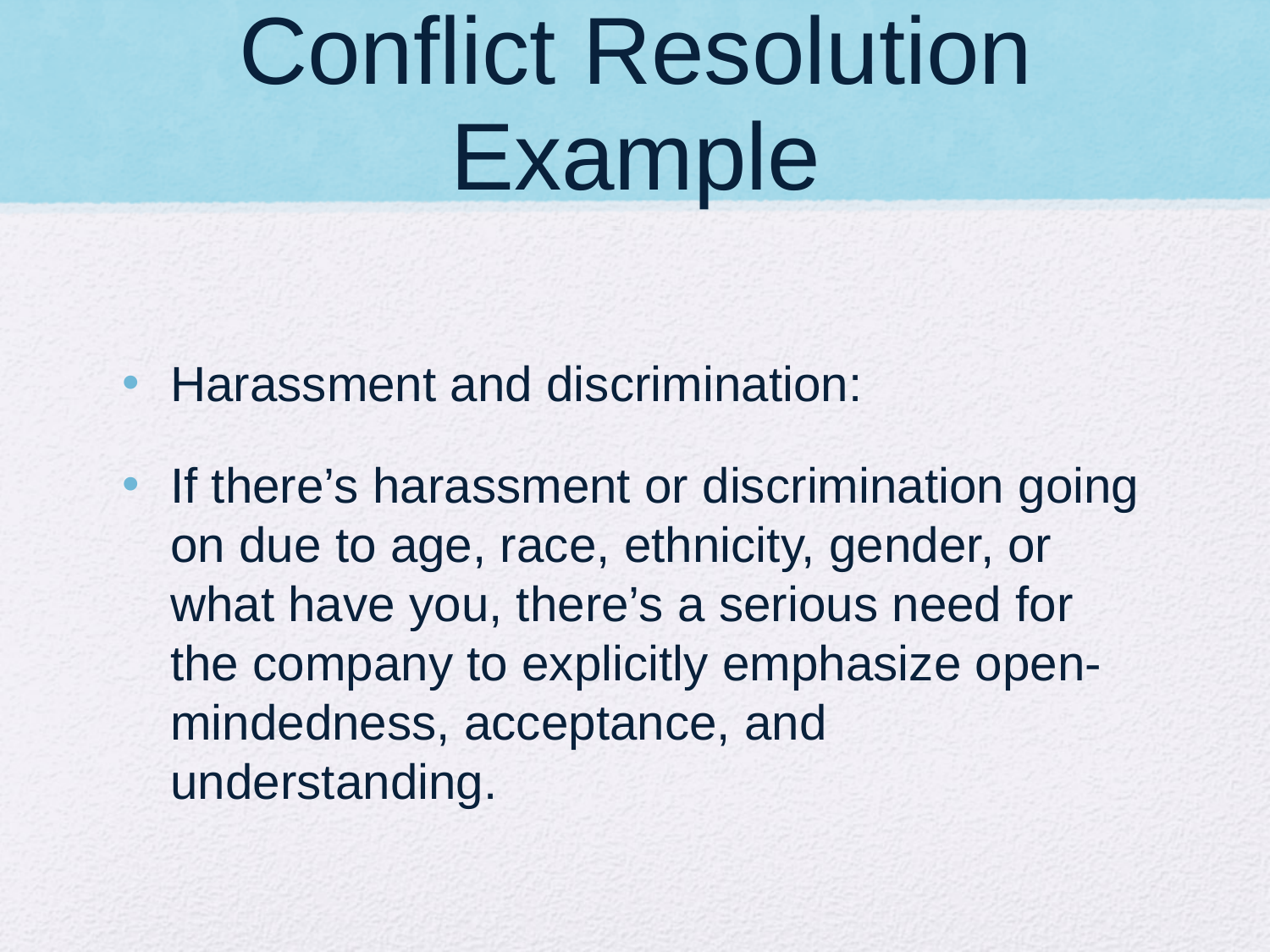

# Conflict Resolution Example

Harassment and discrimination:
If there’s harassment or discrimination going on due to age, race, ethnicity, gender, or what have you, there’s a serious need for the company to explicitly emphasize open-mindedness, acceptance, and understanding.